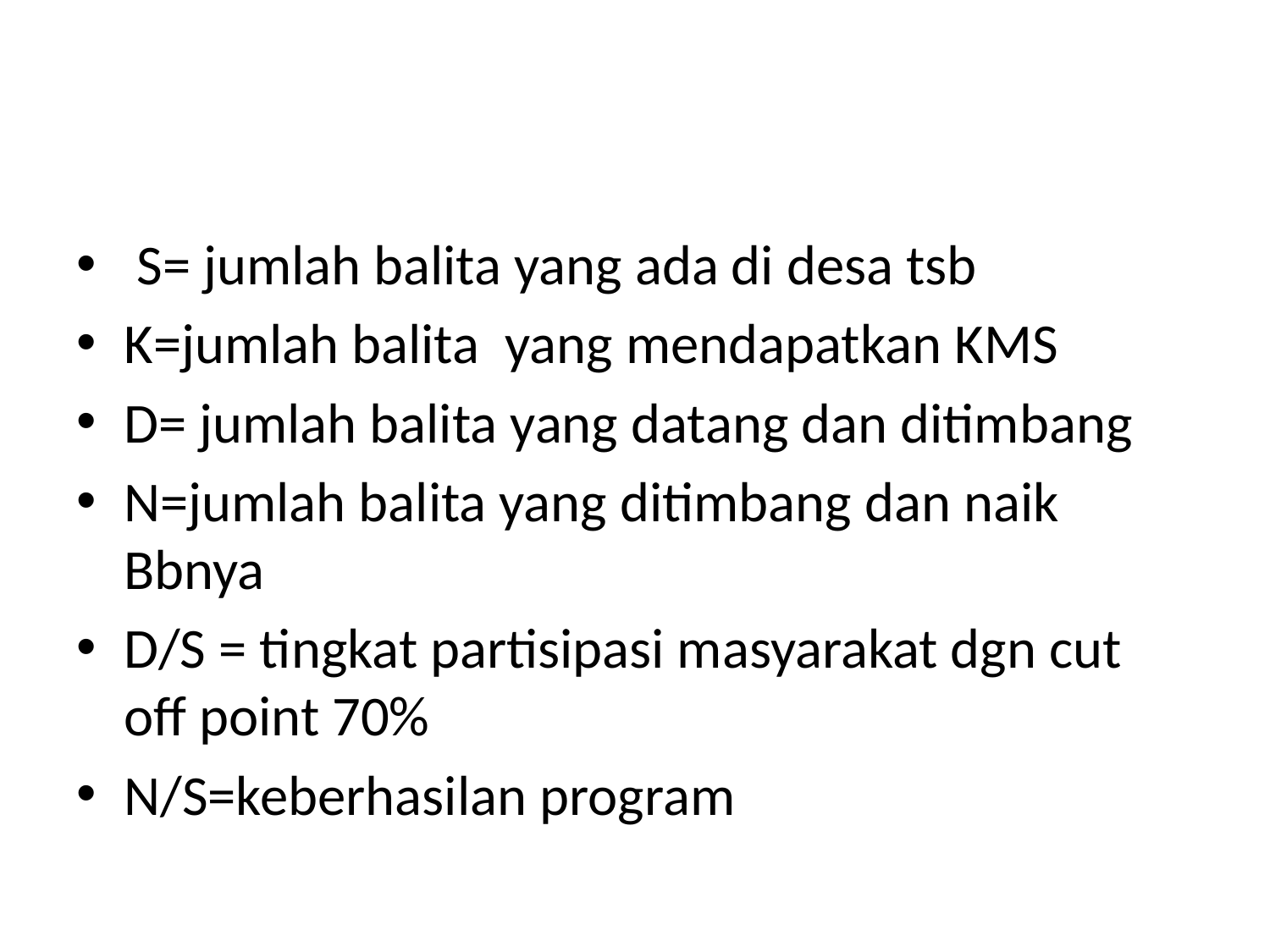

#
 S= jumlah balita yang ada di desa tsb
K=jumlah balita  yang mendapatkan KMS
D= jumlah balita yang datang dan ditimbang
N=jumlah balita yang ditimbang dan naik Bbnya
D/S = tingkat partisipasi masyarakat dgn cut off point 70%
N/S=keberhasilan program